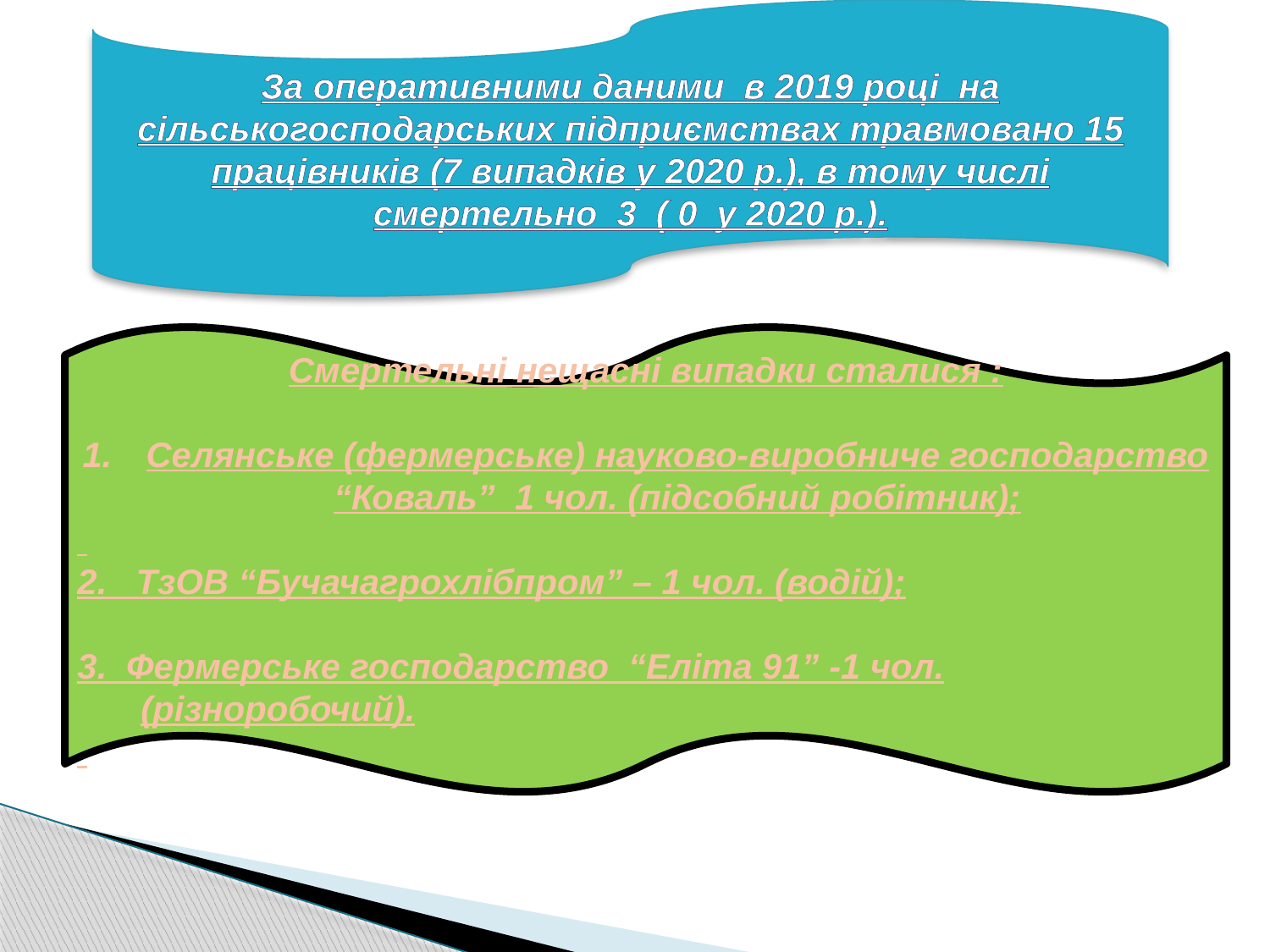

За оперативними даними  в 2019 році  на сільськогосподарських підприємствах травмовано 15 працівників (7 випадків у 2020 р.), в тому числі смертельно  3  ( 0  у 2020 р.).
Смертельні нещасні випадки сталися :

Селянське (фермерське) науково-виробниче господарство “Коваль”  1 чол. (підсобний робітник);

2.   ТзОВ “Бучачагрохлібпром” – 1 чол. (водій);

3.  Фермерське господарство  “Еліта 91” -1 чол. (різноробочий).